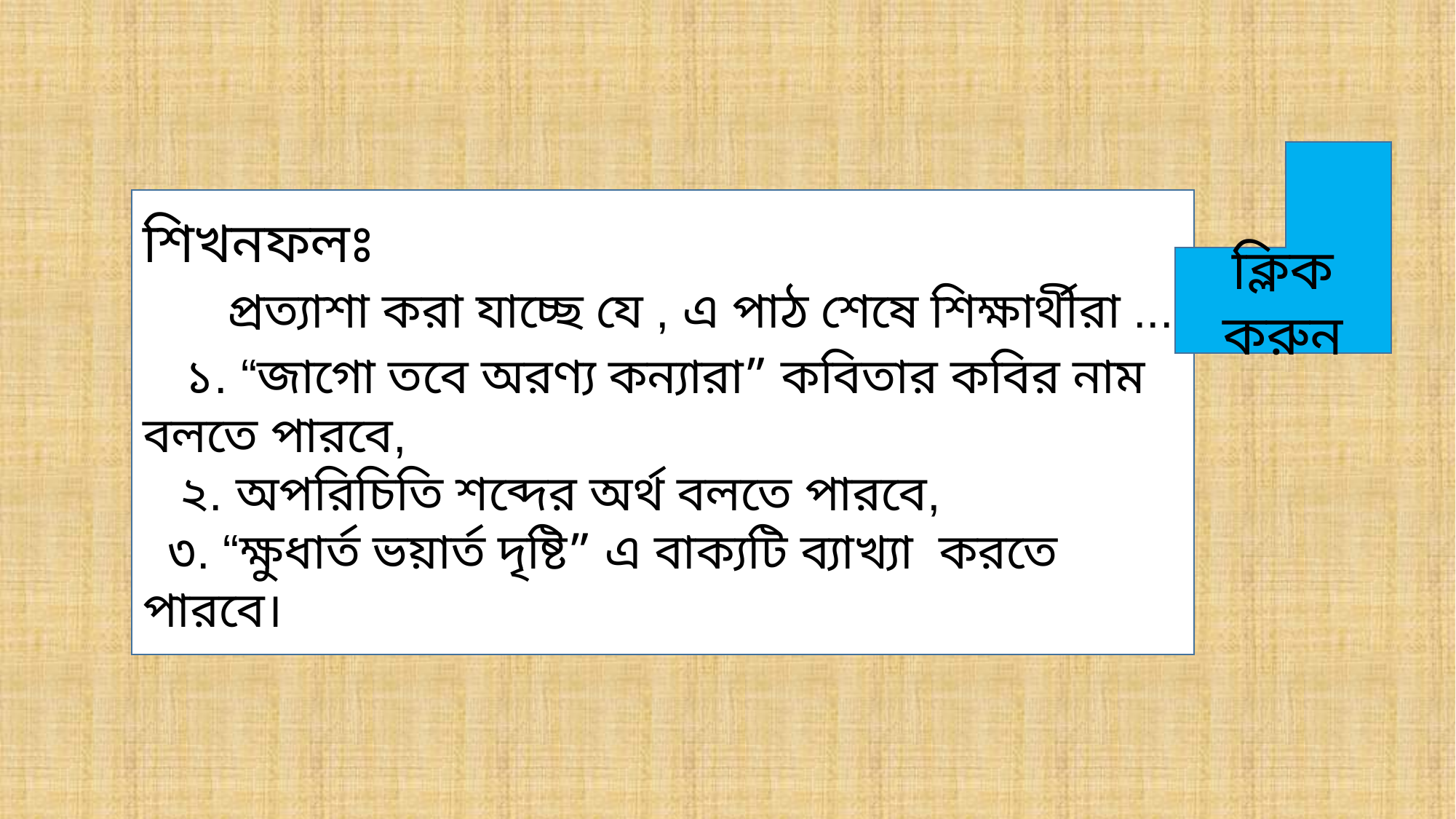

ক্লিক করুন
শিখনফলঃ
      প্রত্যাশা করা যাচ্ছে যে , এ পাঠ শেষে শিক্ষার্থীরা ...
   ১. “জাগো তবে অরণ্য কন্যারা” কবিতার কবির নাম বলতে পারবে,
   ২. অপরিচিতি শব্দের অর্থ বলতে পারবে,
  ৩. “ক্ষুধার্ত ভয়ার্ত দৃষ্টি” এ বাক্যটি ব্যাখ্যা  করতে  পারবে।